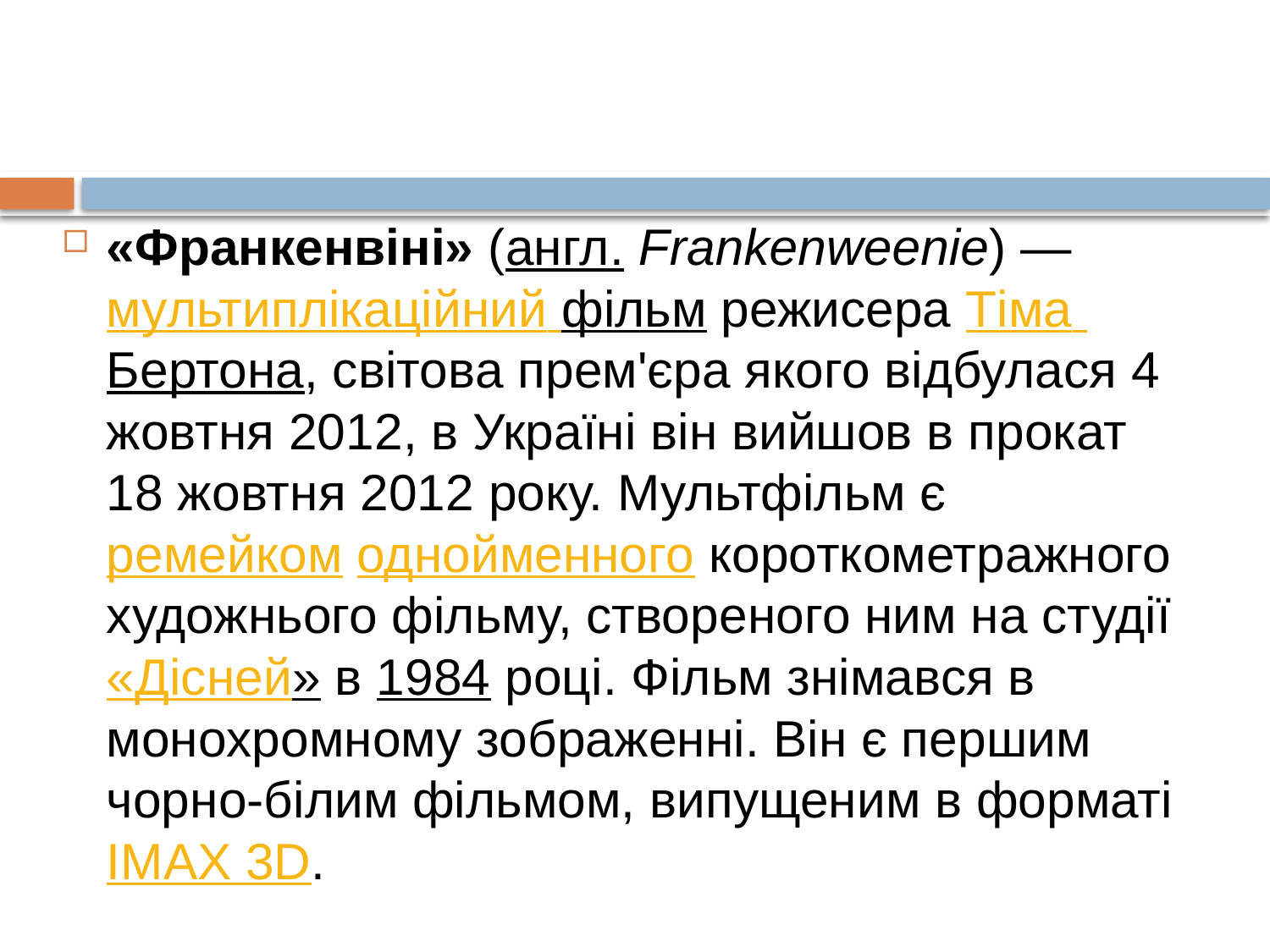

#
«Франкенвіні» (англ. Frankenweenie) — мультиплікаційний фільм режисера Тіма Бертона, світова прем'єра якого відбулася 4 жовтня 2012, в Україні він вийшов в прокат 18 жовтня 2012 року. Мультфільм є ремейком однойменного короткометражного художнього фільму, створеного ним на студії «Дісней» в 1984 році. Фільм знімався в монохромному зображенні. Він є першим чорно-білим фільмом, випущеним в форматі IMAX 3D.